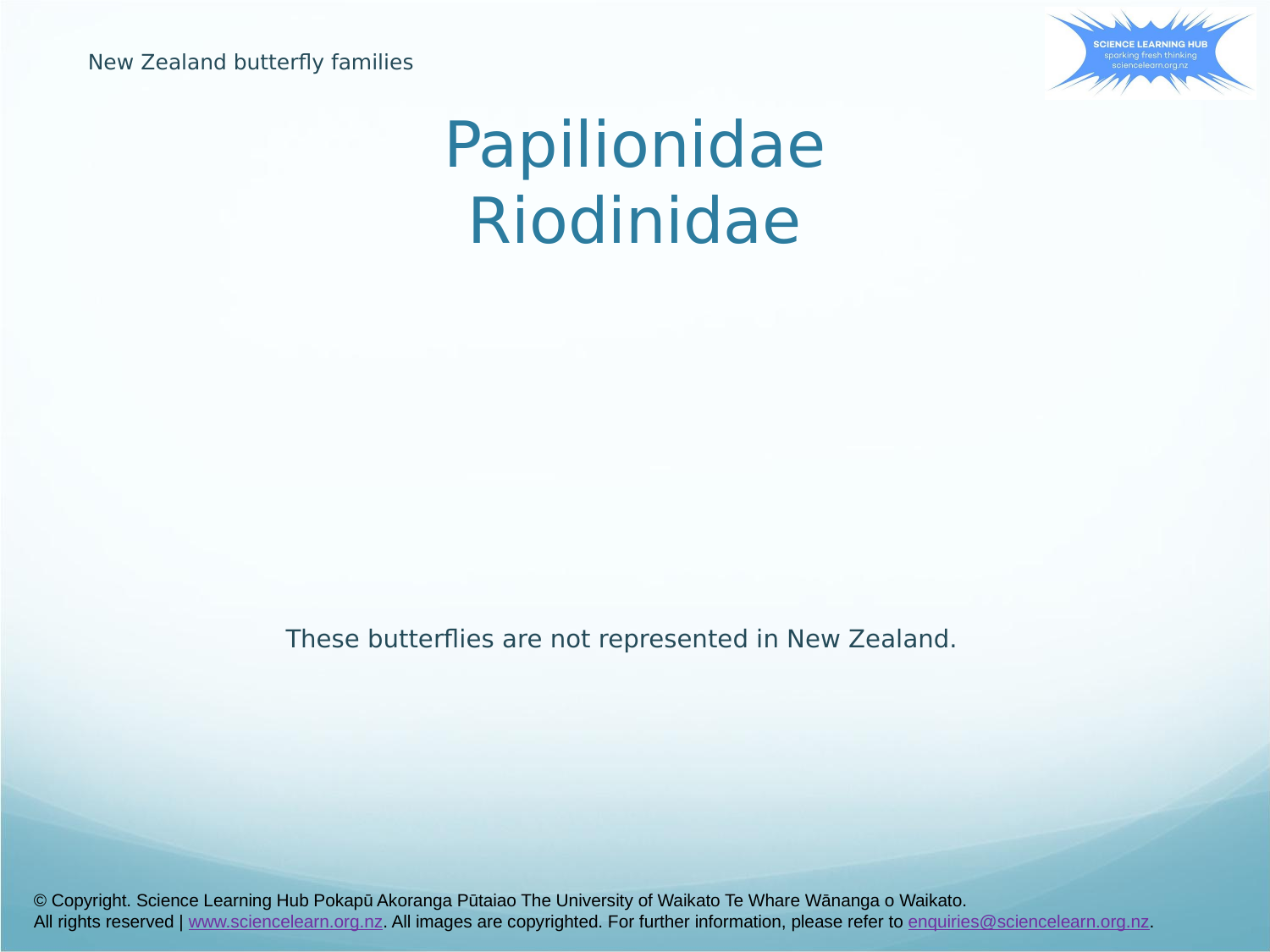

New Zealand butterfly families
# Papilionidae Riodinidae
These butterflies are not represented in New Zealand.
© Copyright. Science Learning Hub Pokapū Akoranga Pūtaiao The University of Waikato Te Whare Wānanga o Waikato.
All rights reserved | www.sciencelearn.org.nz. All images are copyrighted. For further information, please refer to enquiries@sciencelearn.org.nz.